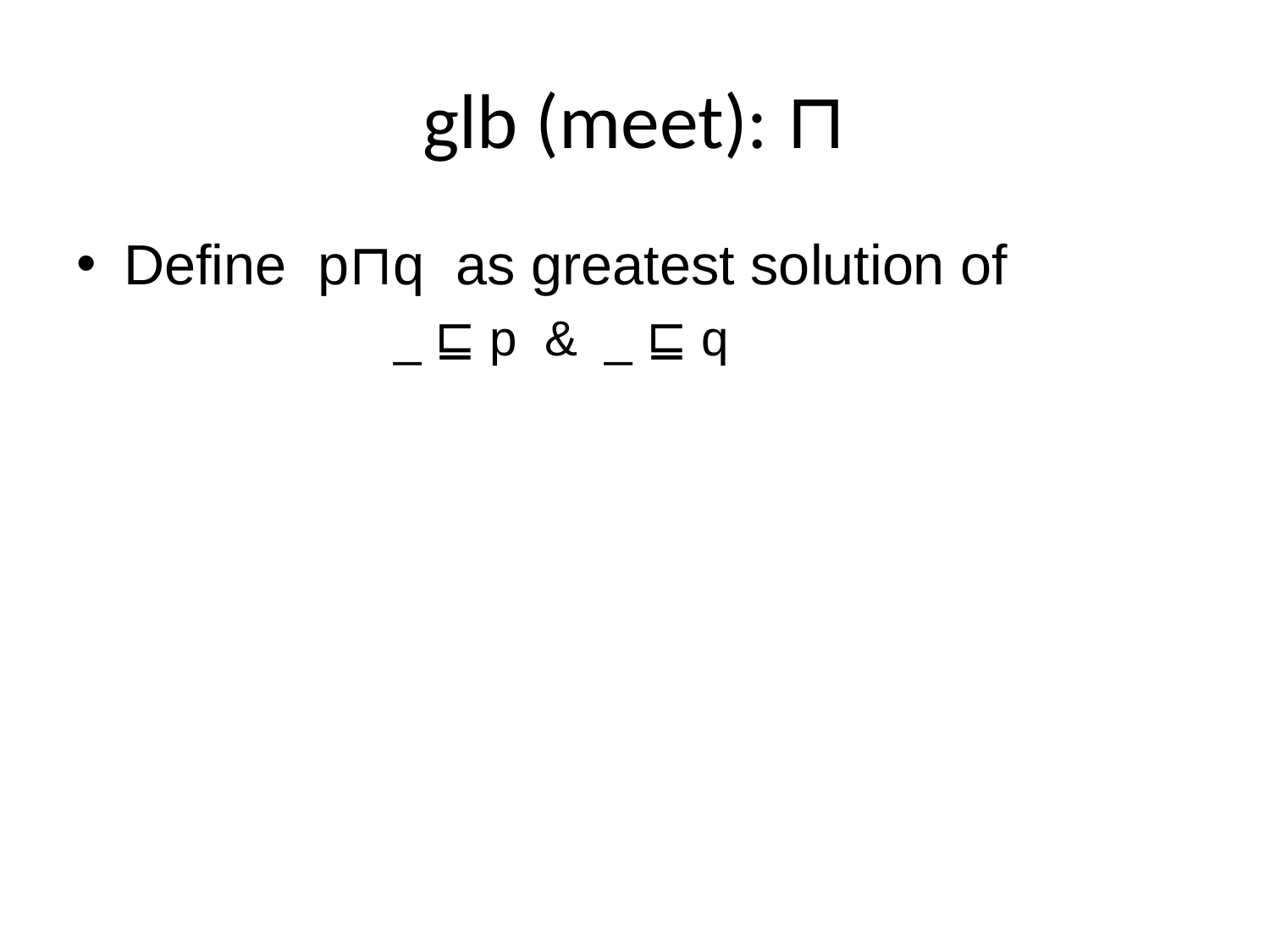

# glb (meet): ⊓
Define  p⊓q  as greatest solution of
		_ ⊑ p  &  _ ⊑ q